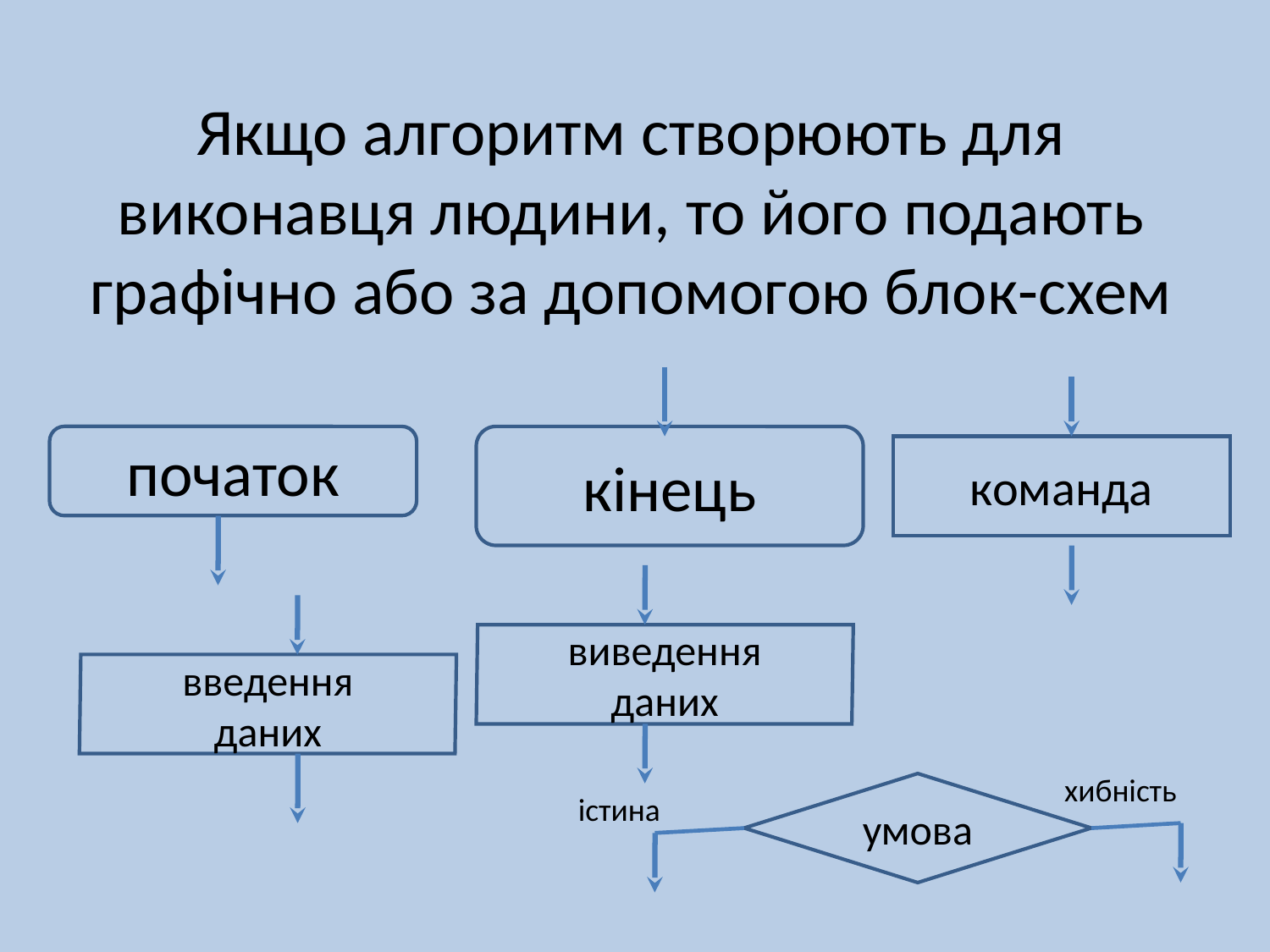

# Якщо алгоритм створюють для виконавця людини, то його подають графічно або за допомогою блок-схем
початок
кінець
команда
виведення даних
введення даних
хибність
умова
істина